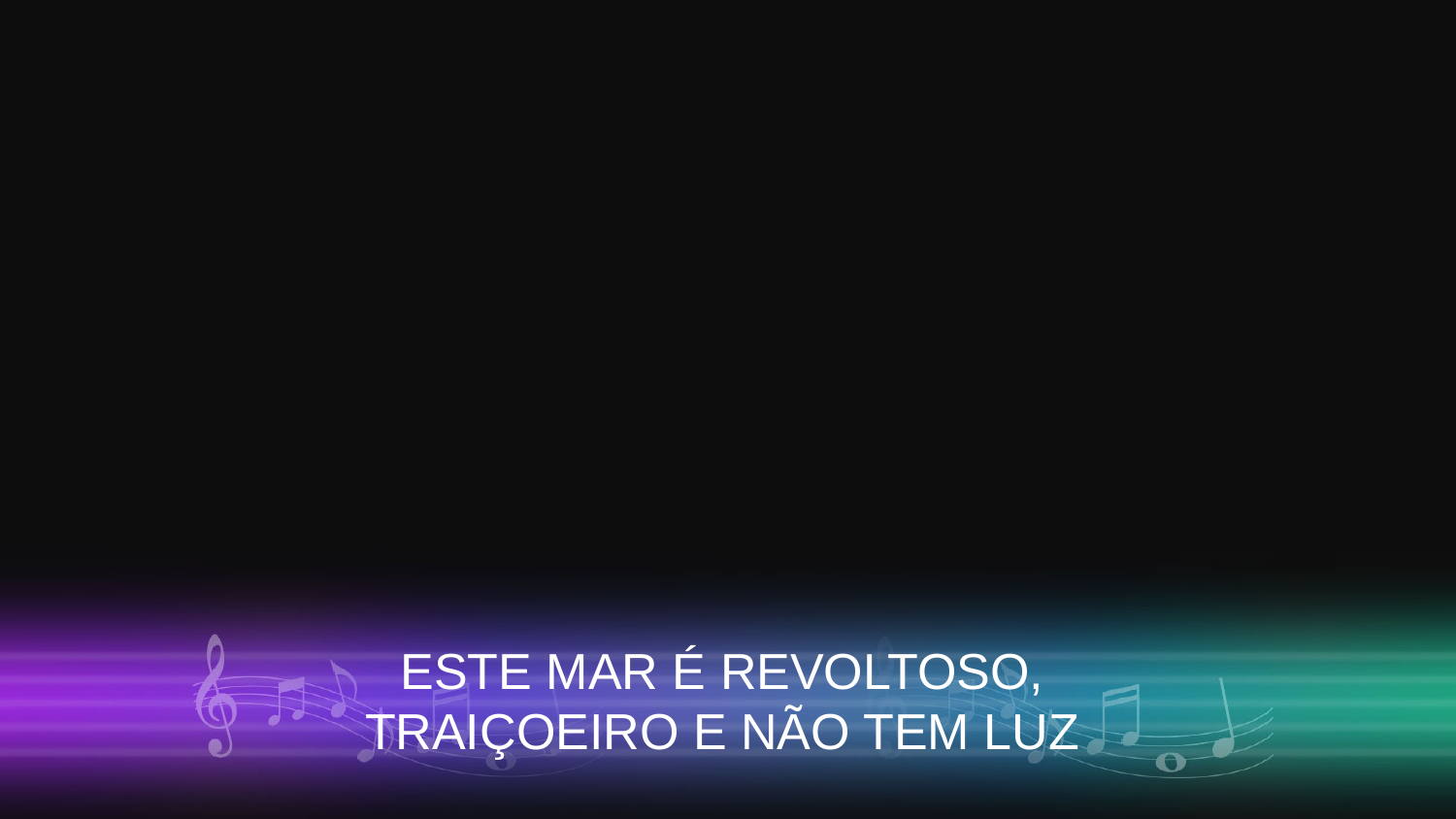

ESTE MAR É REVOLTOSO,
TRAIÇOEIRO E NÃO TEM LUZ